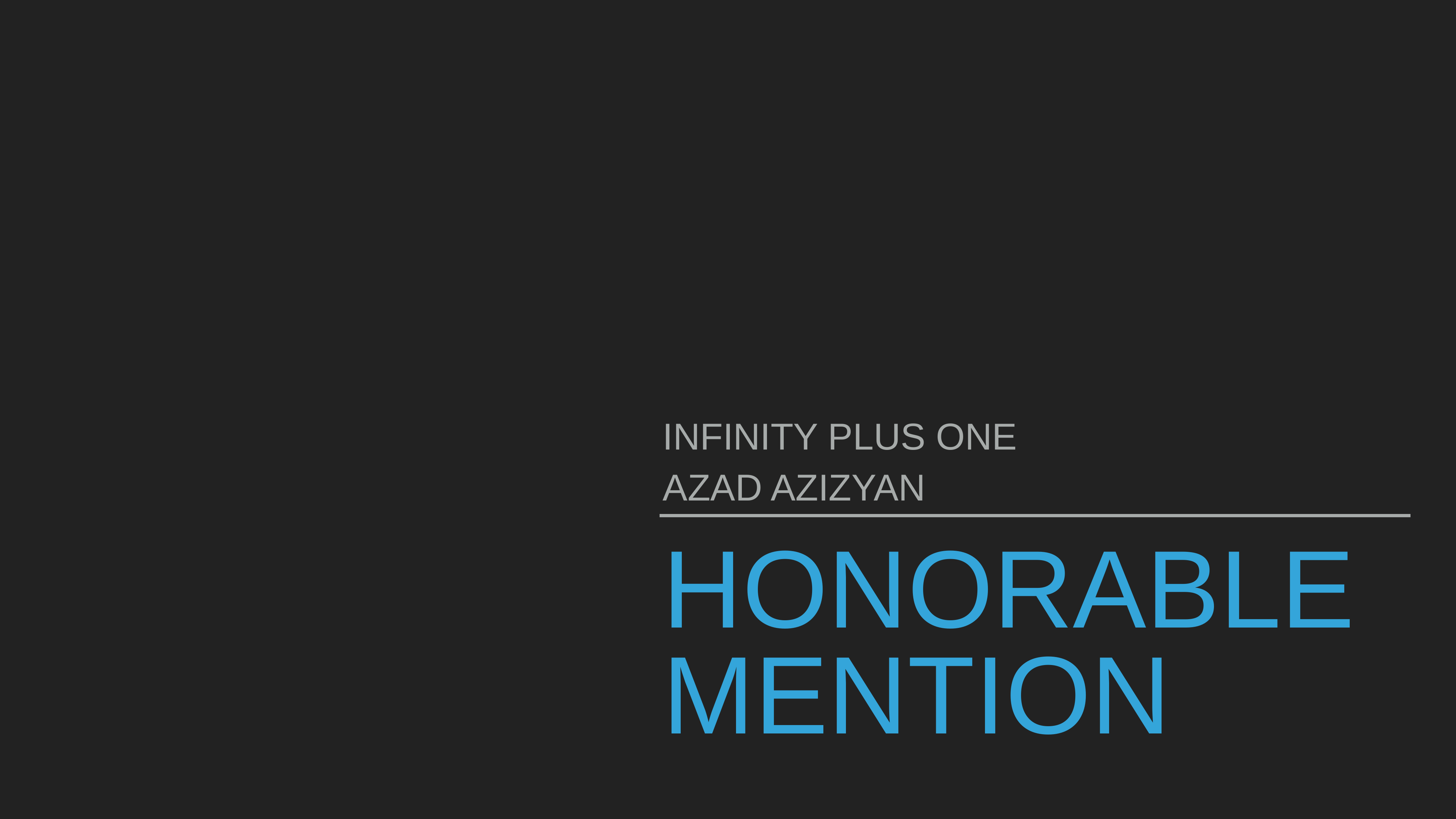

INFINITY PLUS ONE
AZAD AZIZYAN
# Honorable mention